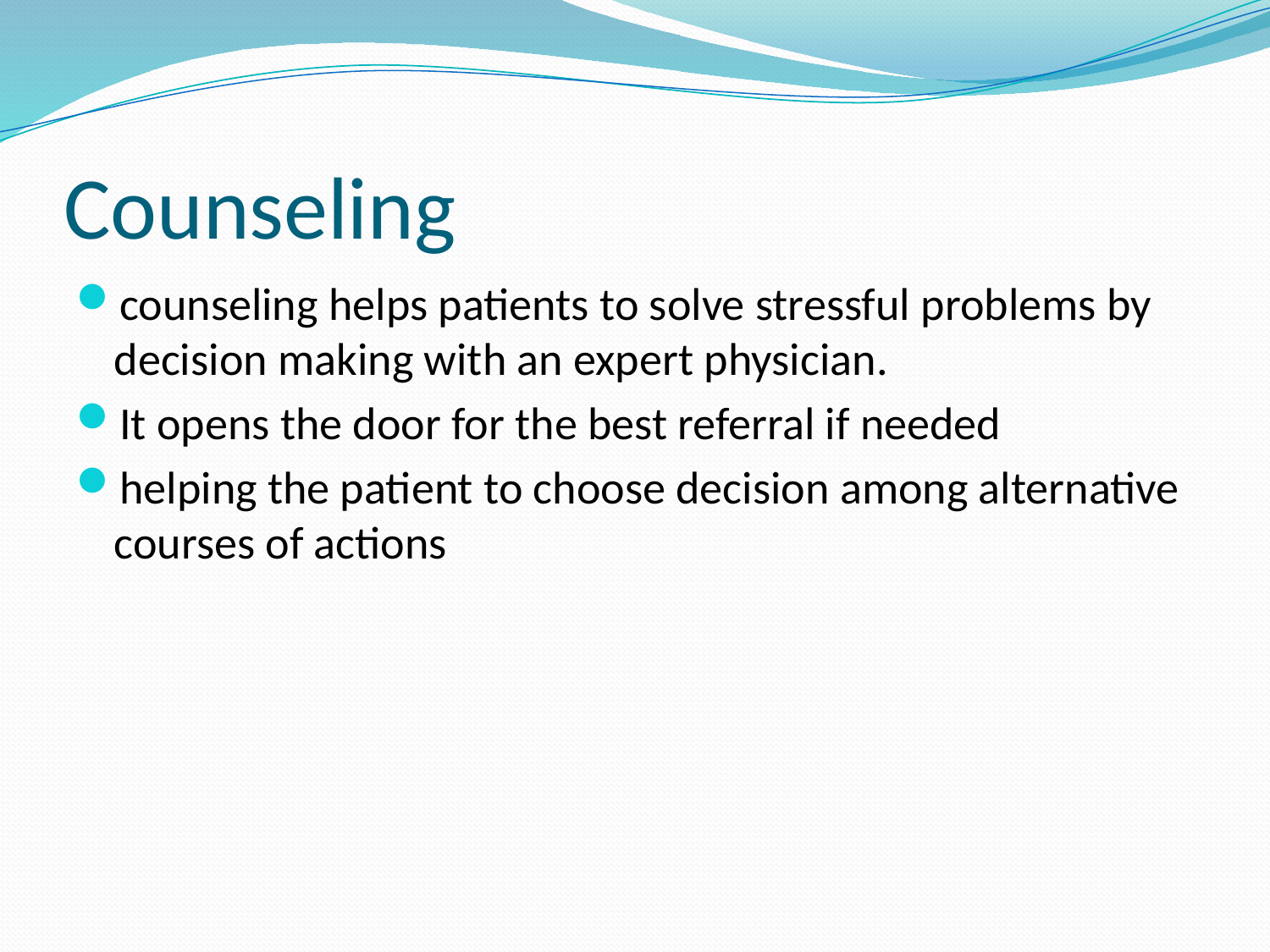

# Counseling
counseling helps patients to solve stressful problems by decision making with an expert physician.
It opens the door for the best referral if needed
helping the patient to choose decision among alternative courses of actions